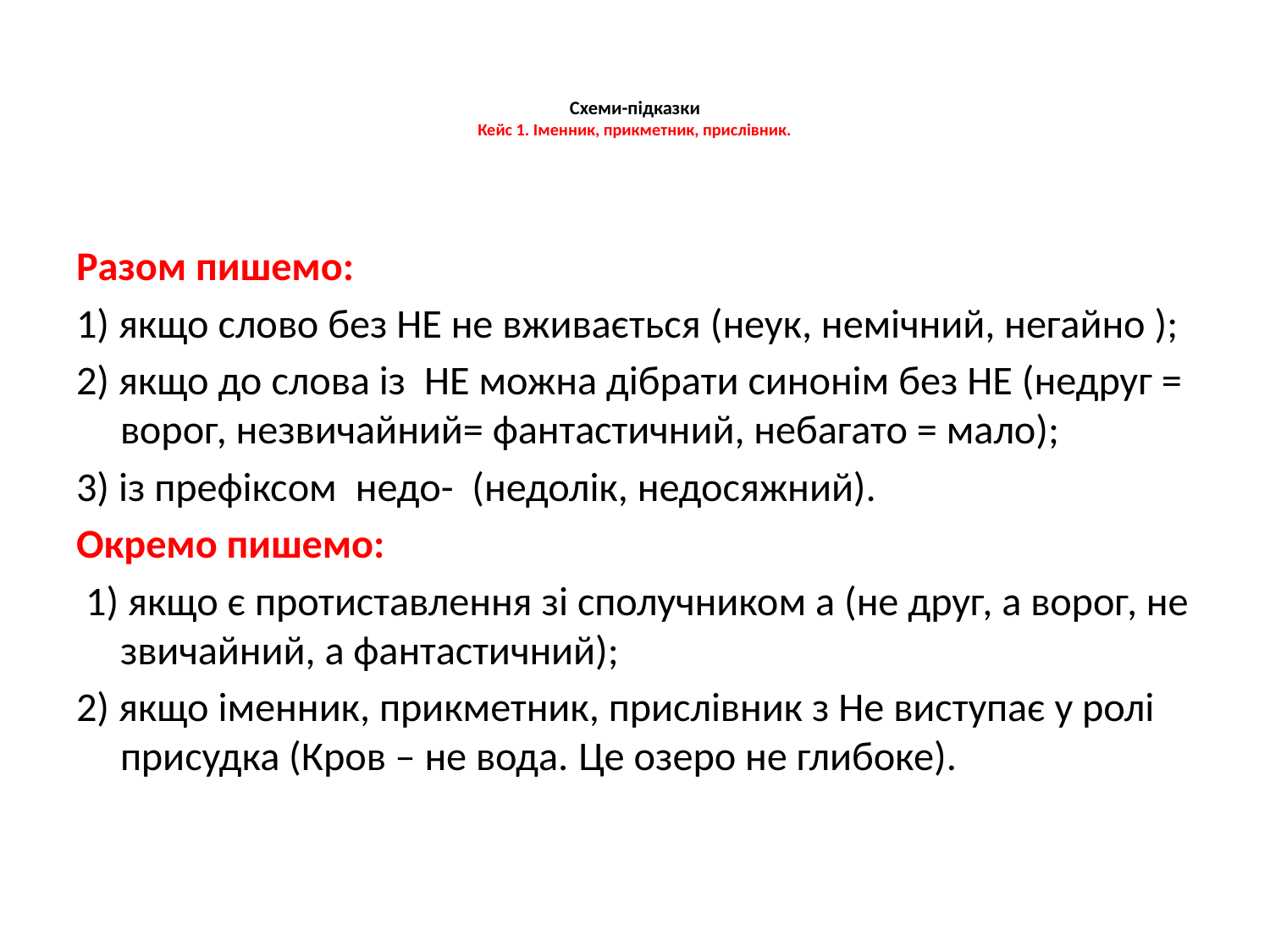

# Схеми-підказки Кейс 1. Іменник, прикметник, прислівник.

Разом пишемо:
1) якщо слово без НЕ не вживається (неук, немічний, негайно );
2) якщо до слова із  НЕ можна дібрати синонім без НЕ (недруг = ворог, незвичайний= фантастичний, небагато = мало);
3) із префіксом  недо-  (недолік, недосяжний).
Окремо пишемо:
 1) якщо є протиставлення зі сполучником а (не друг, а ворог, не звичайний, а фантастичний);
2) якщо іменник, прикметник, прислівник з Не виступає у ролі присудка (Кров – не вода. Це озеро не глибоке).